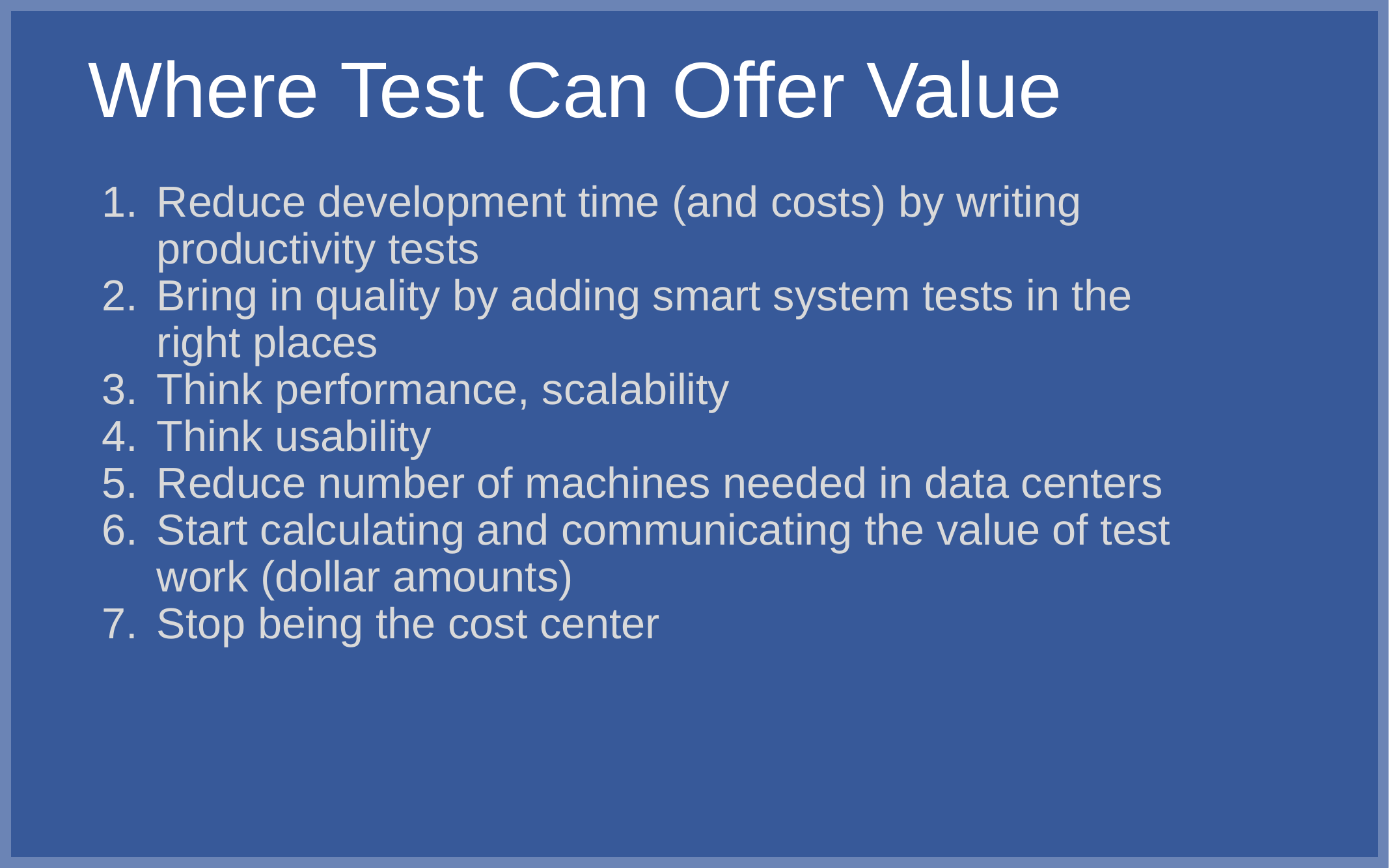

# Where Test Can Offer Value
Reduce development time (and costs) by writing productivity tests
Bring in quality by adding smart system tests in the right places
Think performance, scalability
Think usability
Reduce number of machines needed in data centers
Start calculating and communicating the value of test work (dollar amounts)
Stop being the cost center